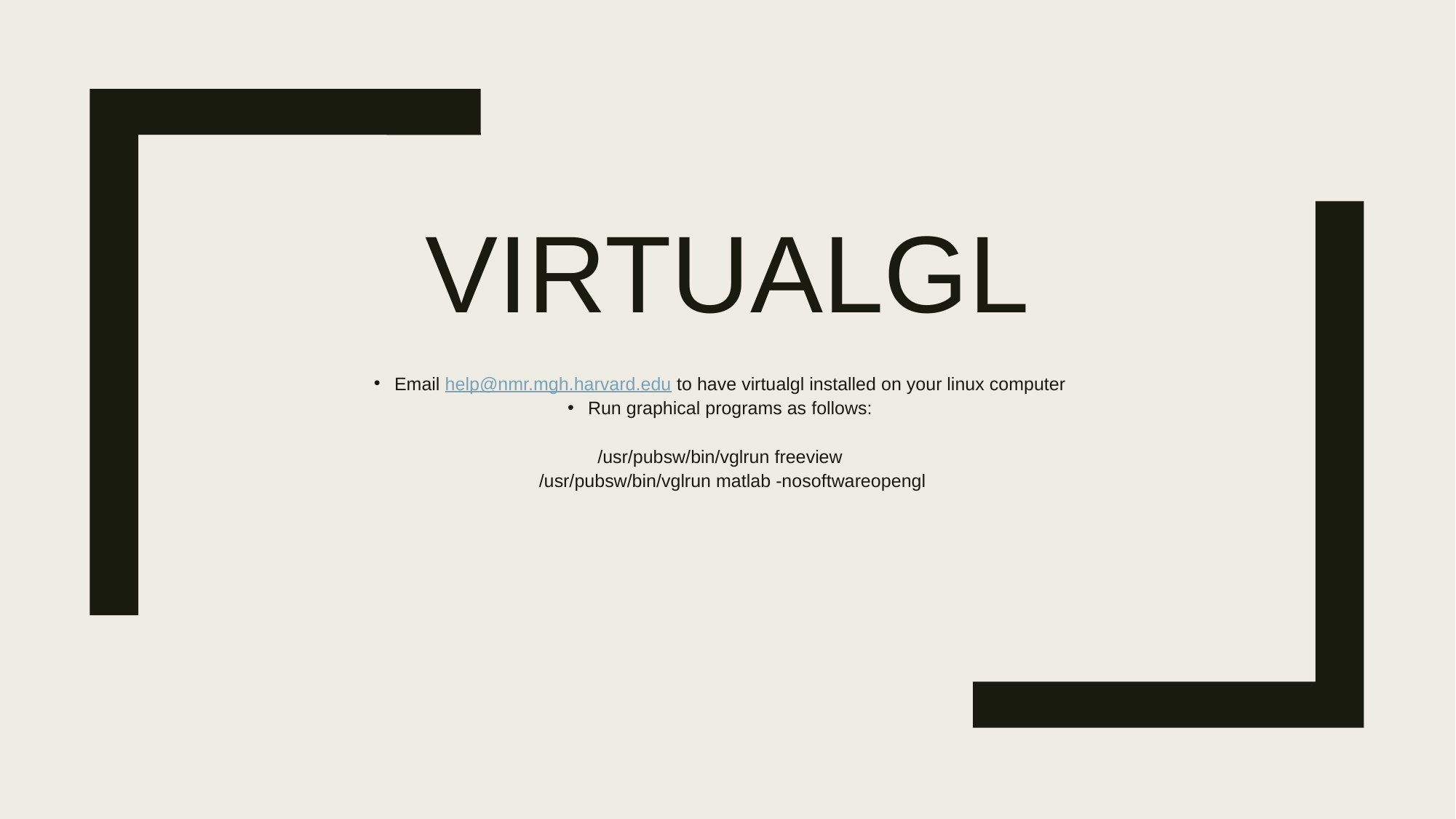

# virtualgl
Email help@nmr.mgh.harvard.edu to have virtualgl installed on your linux computer
Run graphical programs as follows:
/usr/pubsw/bin/vglrun freeview
     /usr/pubsw/bin/vglrun matlab -nosoftwareopengl